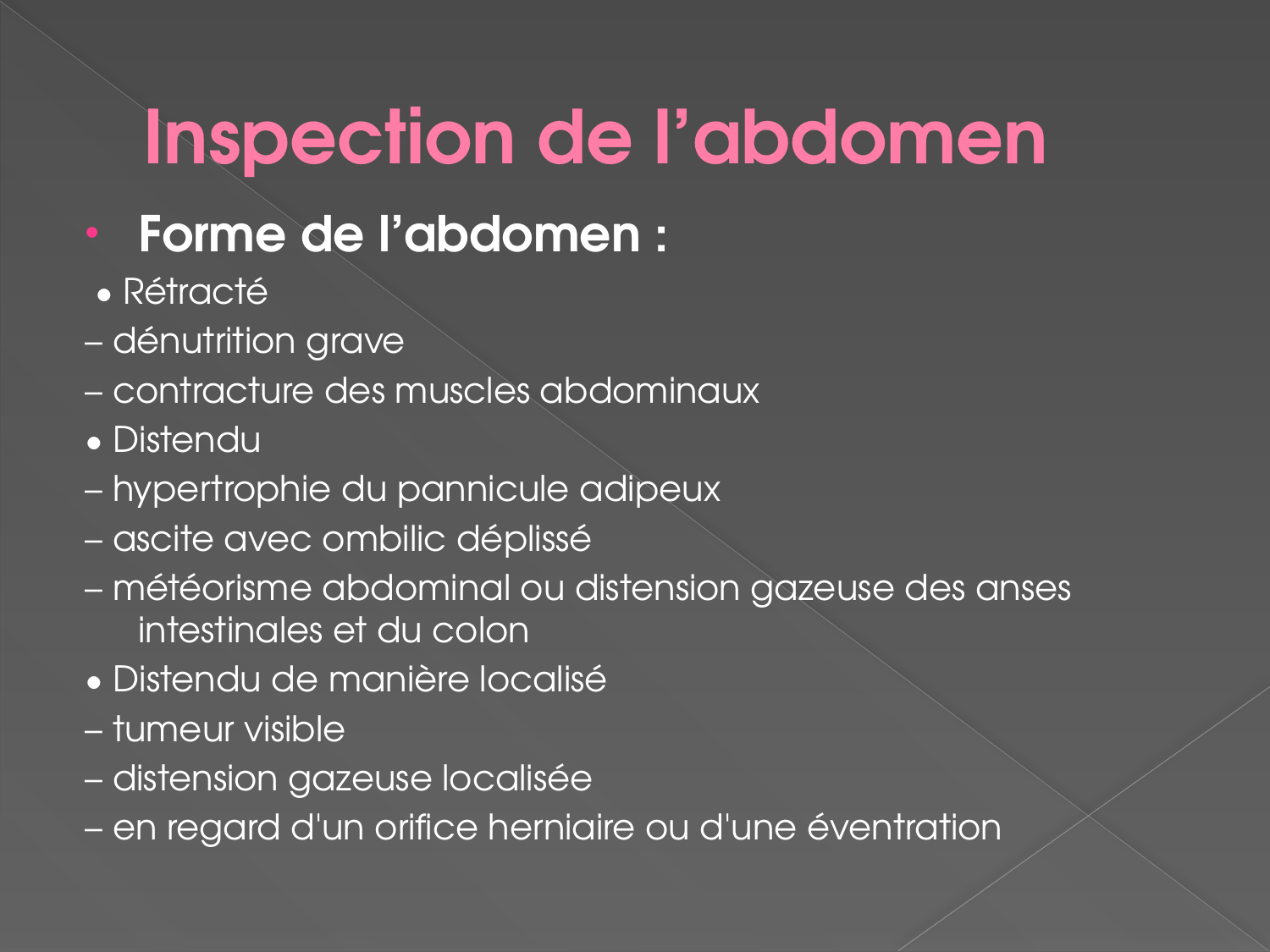

# Inspection de l’abdomen
Forme de l’abdomen :
 • Rétracté
– dénutrition grave
– contracture des muscles abdominaux
• Distendu
– hypertrophie du pannicule adipeux
– ascite avec ombilic déplissé
– météorisme abdominal ou distension gazeuse des anses intestinales et du colon
• Distendu de manière localisé
– tumeur visible
– distension gazeuse localisée
– en regard d'un orifice herniaire ou d'une éventration